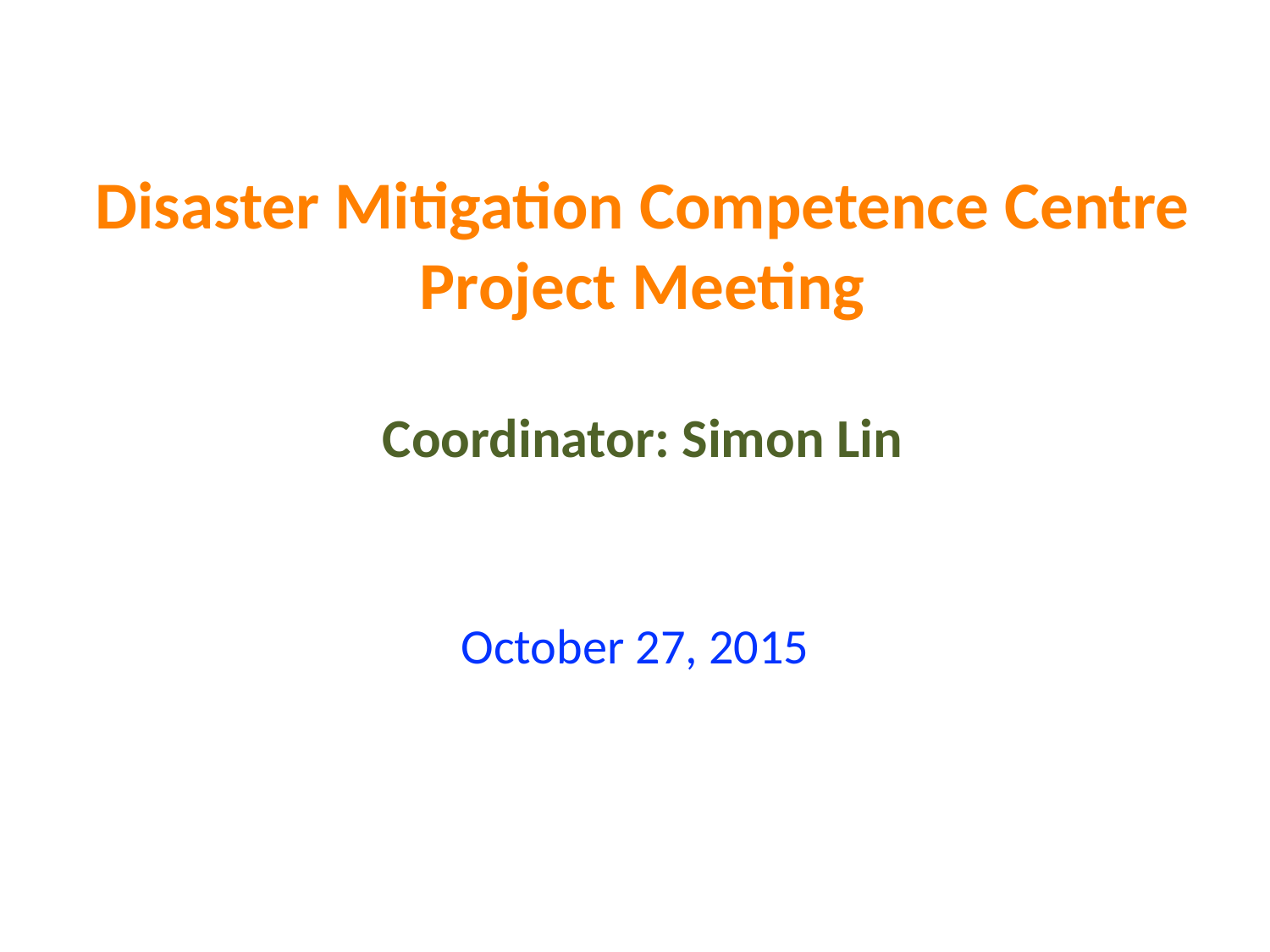

# Disaster Mitigation Competence Centre Project Meeting

Coordinator: Simon Lin

October 27, 2015